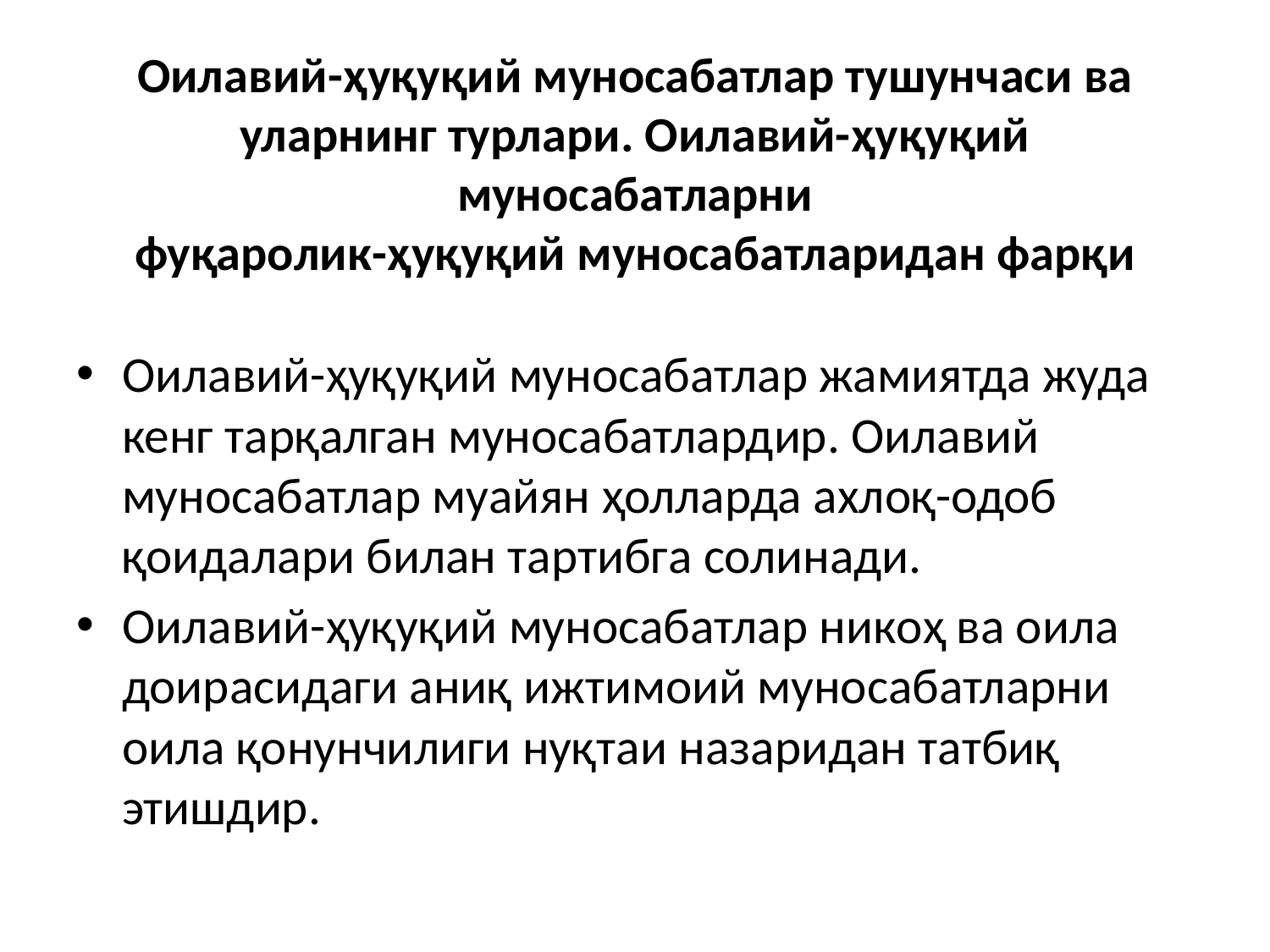

# Оилавий-ҳуқуқий муносабатлар тушунчаси ва уларнинг турлари. Оилавий-ҳуқуқий муносабатларни фуқаролик-ҳуқуқий муносабатларидан фарқи
Оилавий-ҳуқуқий муносабатлар жамиятда жуда кенг тарқалган муносабатлардир. Оилавий муносабатлар муайян ҳолларда ахлоқ-одоб қоидалари билан тартибга солинади.
Оилавий-ҳуқуқий муносабатлар никоҳ ва оила доирасидаги аниқ ижтимоий муносабатларни оила қонунчилиги нуқтаи назаридан татбиқ этишдир.